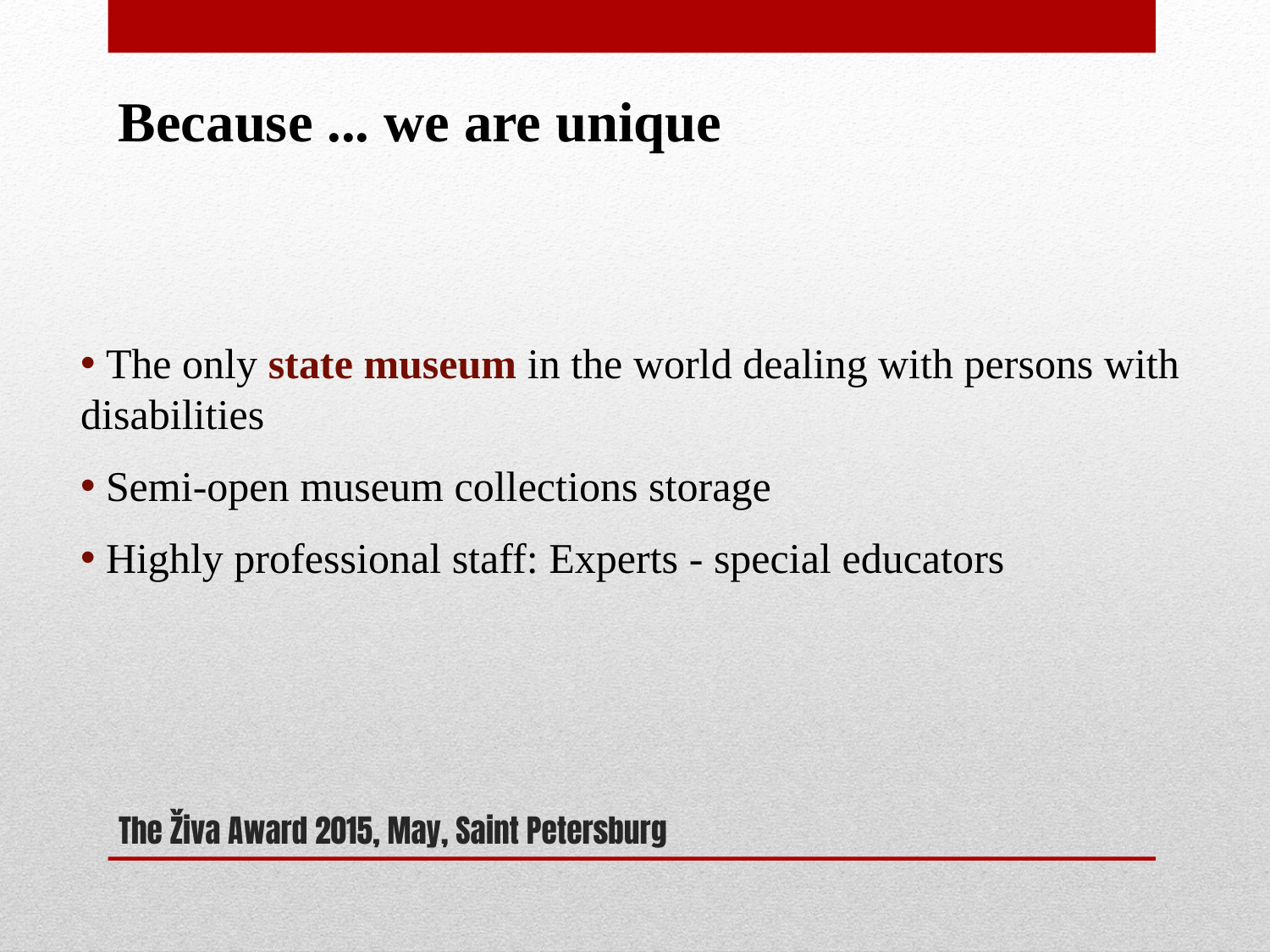

Because ... we are unique
 The only state museum in the world dealing with persons with disabilities
 Semi-open museum collections storage
 Highly professional staff: Experts - special educators

# The Živa Award 2015, May, Saint Petersburg